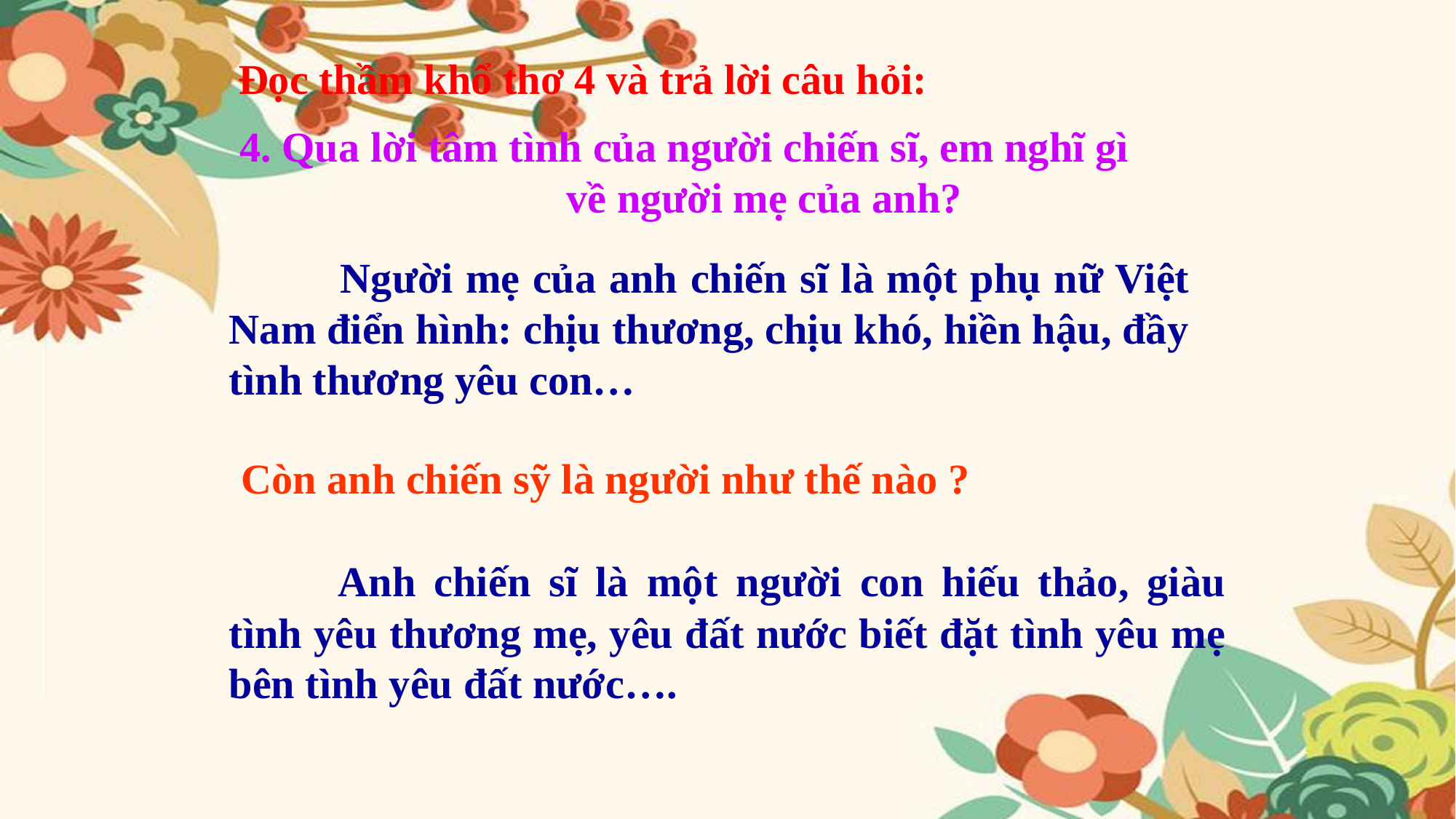

Đọc thầm khổ thơ 4 và trả lời câu hỏi:
 4. Qua lời tâm tình của người chiến sĩ, em nghĩ gì
                                về người mẹ của anh?
 	Người mẹ của anh chiến sĩ là một phụ nữ Việt Nam điển hình: chịu thương, chịu khó, hiền hậu, đầy tình thương yêu con…
Còn anh chiến sỹ là người như thế nào ?
	Anh chiến sĩ là một người con hiếu thảo, giàu tình yêu thương mẹ, yêu đất nước biết đặt tình yêu mẹ bên tình yêu đất nước….